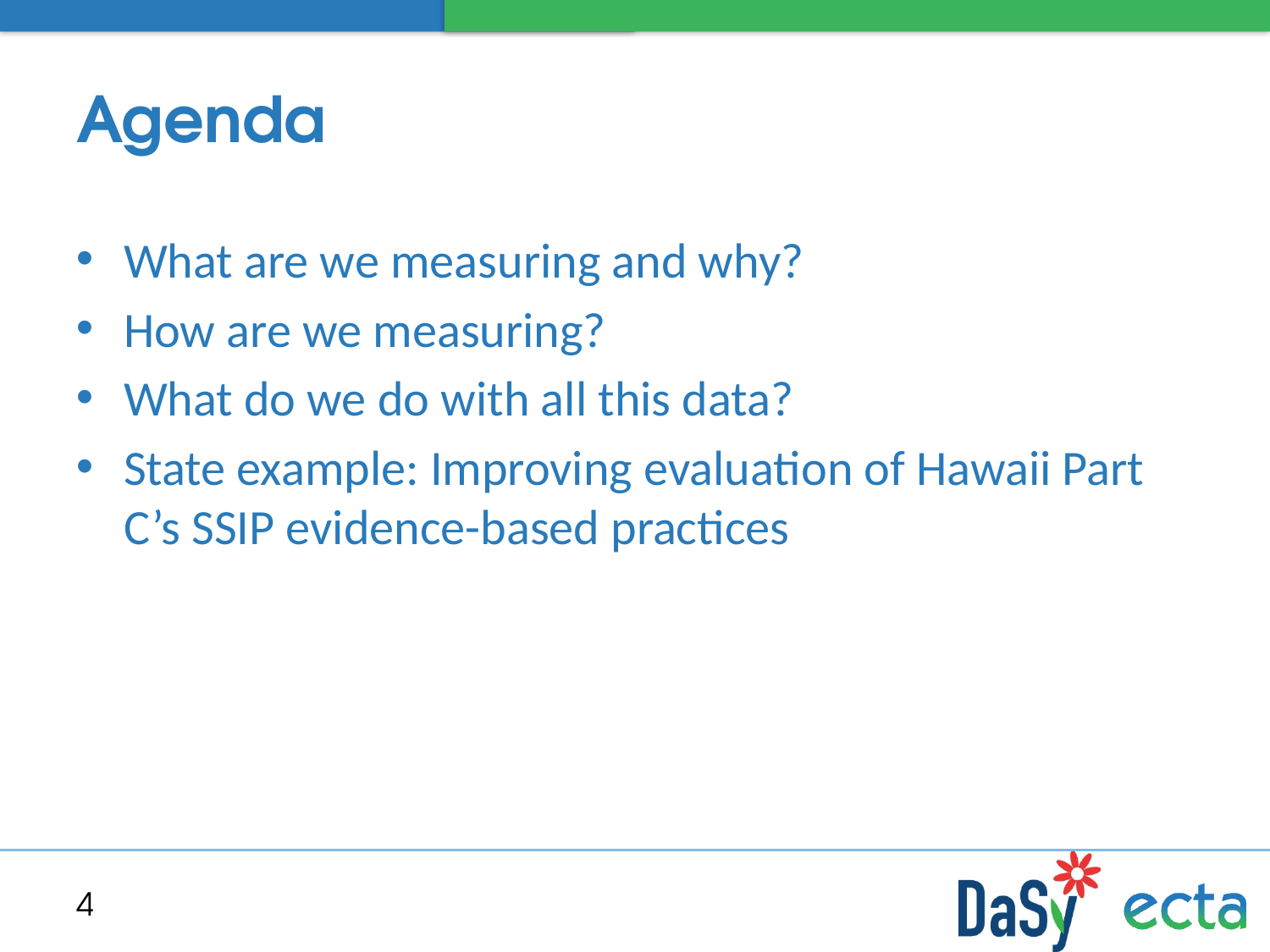

# Agenda
What are we measuring and why?
How are we measuring?
What do we do with all this data?
State example: Improving evaluation of Hawaii Part C’s SSIP evidence-based practices
4